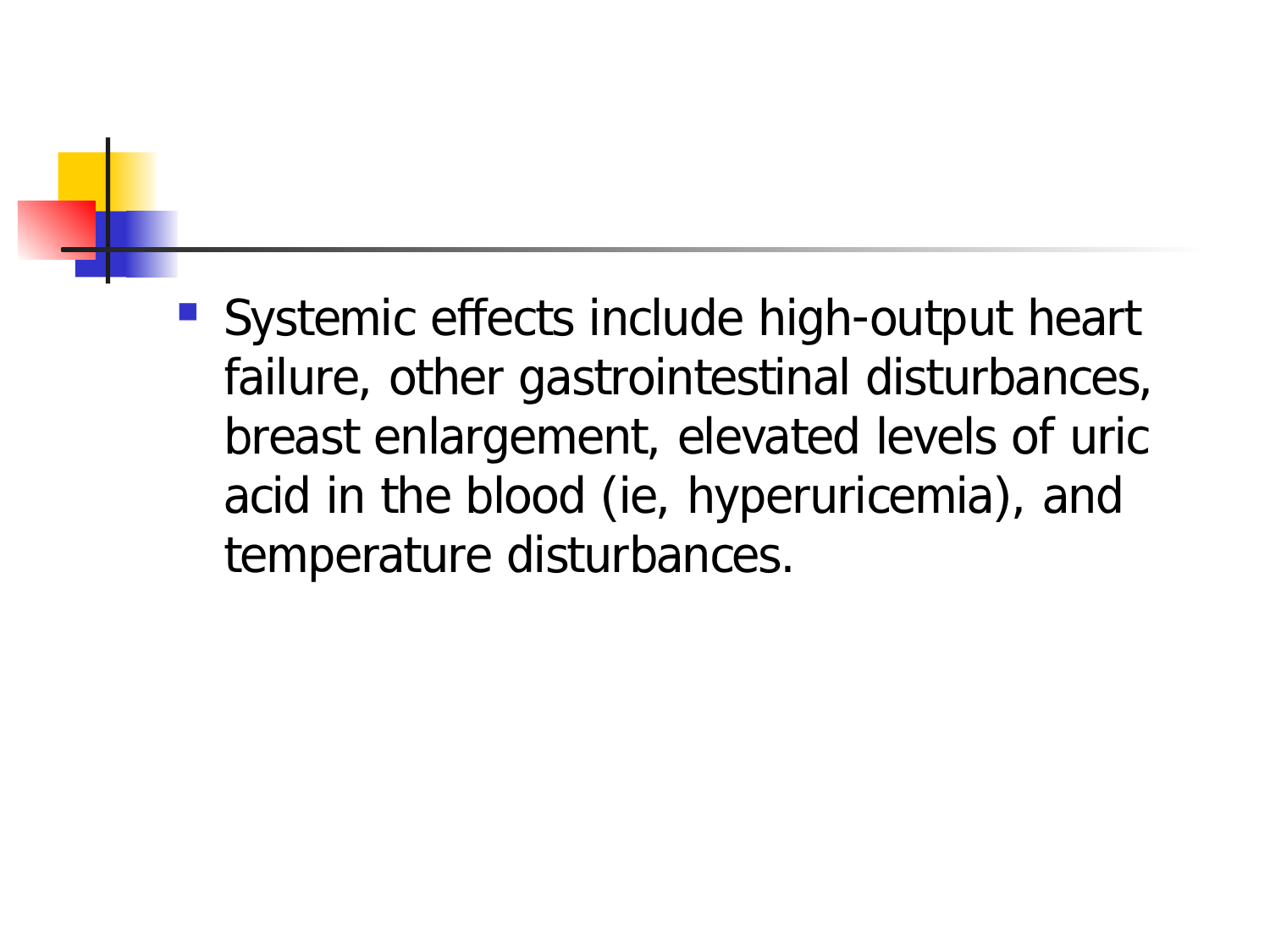

#
Systemic effects include high-output heart failure, other gastrointestinal disturbances, breast enlargement, elevated levels of uric acid in the blood (ie, hyperuricemia), and temperature disturbances.